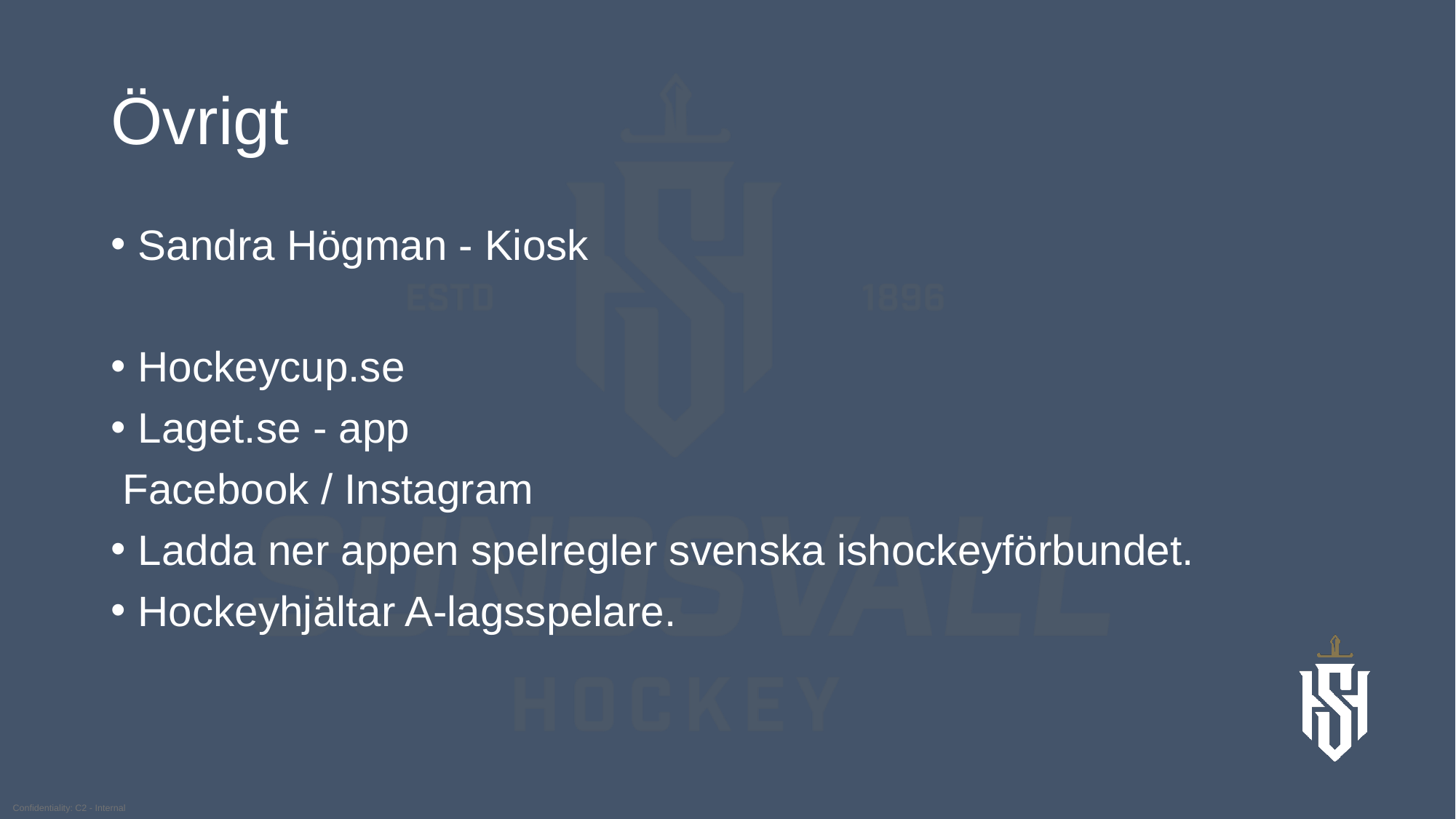

# Övrigt
Sandra Högman - Kiosk

Hockeycup.se
Laget.se - app
 Facebook / Instagram
Ladda ner appen spelregler svenska ishockeyförbundet.
Hockeyhjältar A-lagsspelare.